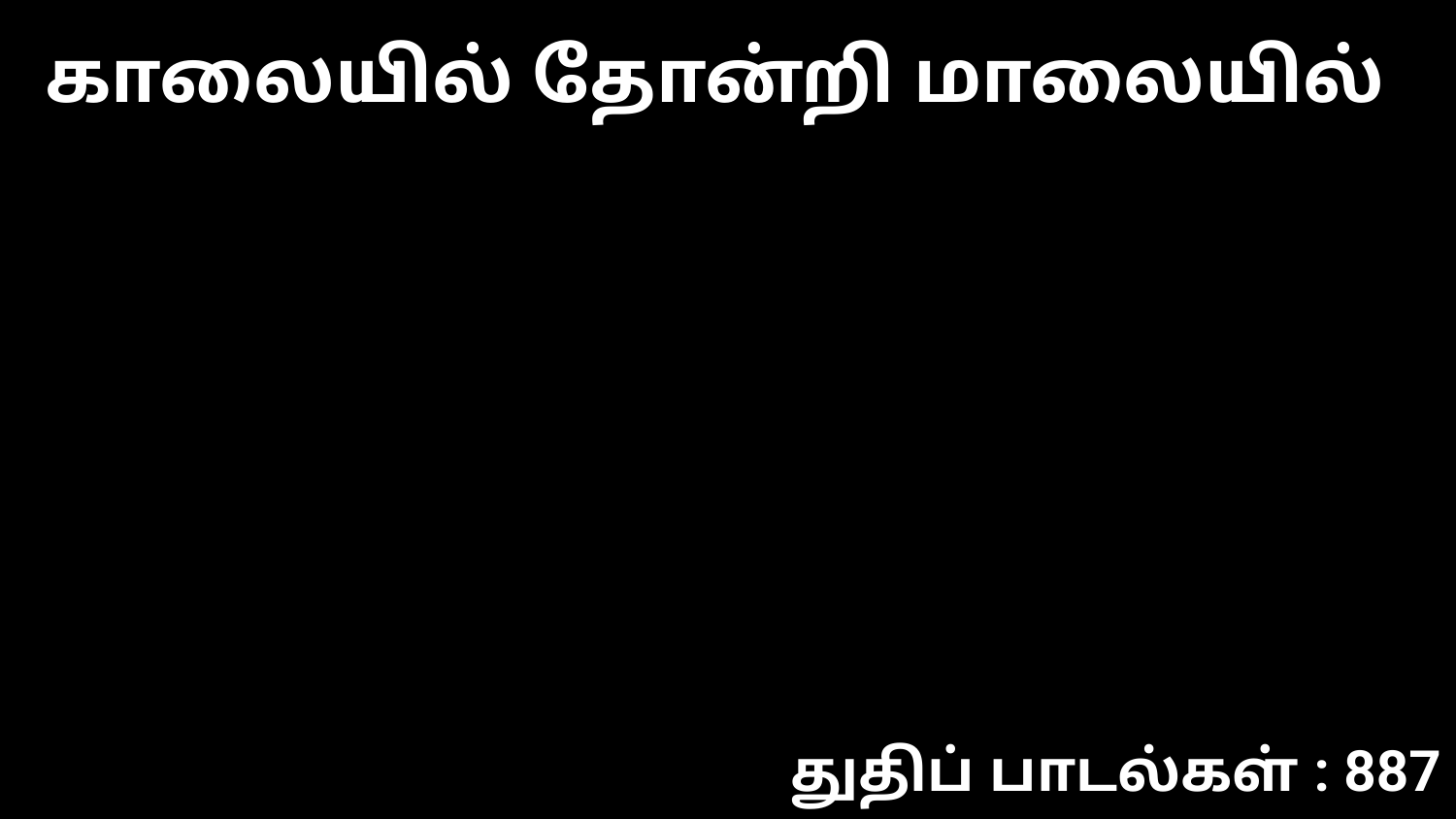

காலையில் தோன்றி மாலையில்
துதிப் பாடல்கள் : 887